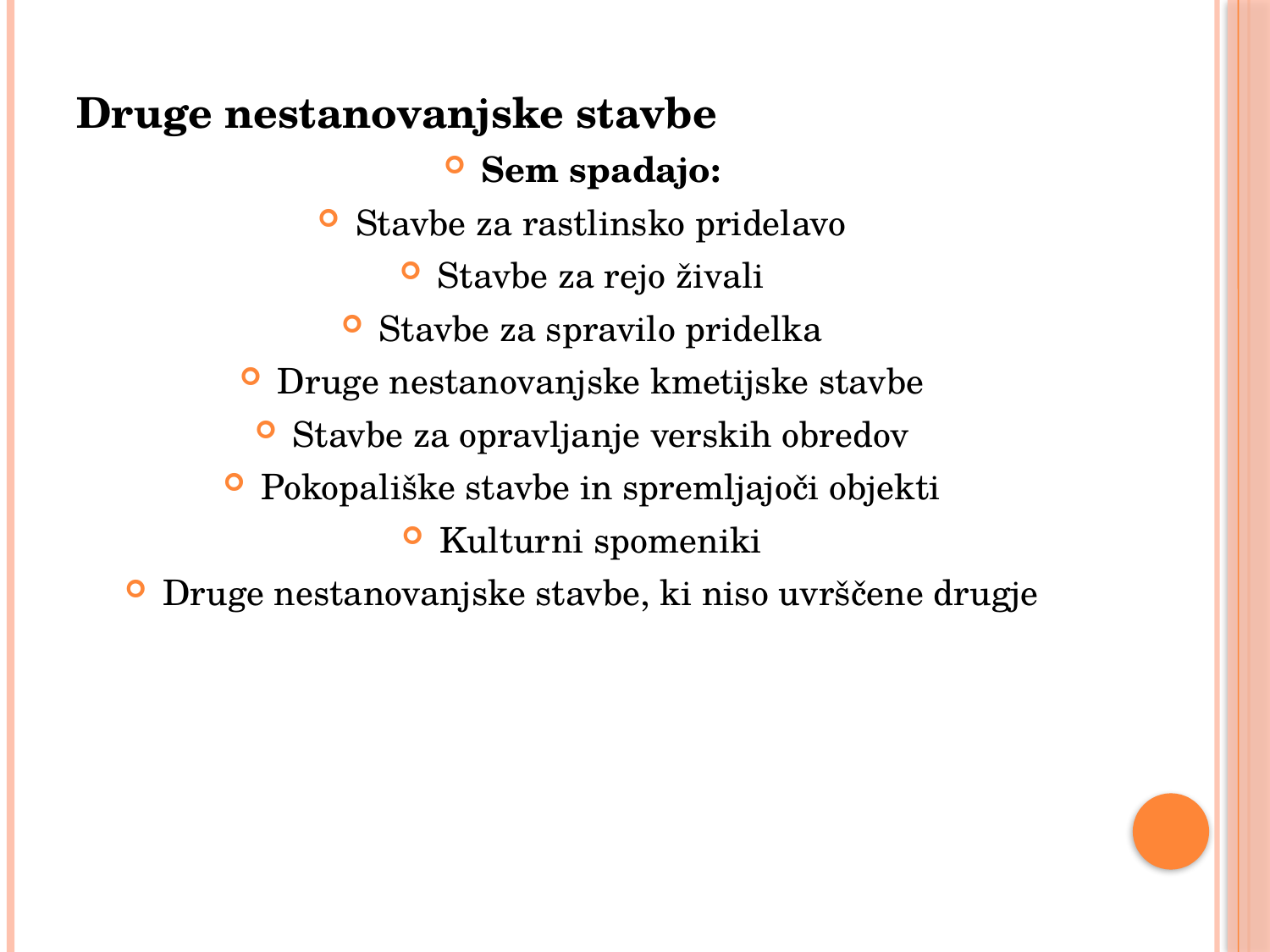

Druge nestanovanjske stavbe
Sem spadajo:
Stavbe za rastlinsko pridelavo
Stavbe za rejo živali
Stavbe za spravilo pridelka
Druge nestanovanjske kmetijske stavbe
Stavbe za opravljanje verskih obredov
Pokopališke stavbe in spremljajoči objekti
Kulturni spomeniki
Druge nestanovanjske stavbe, ki niso uvrščene drugje